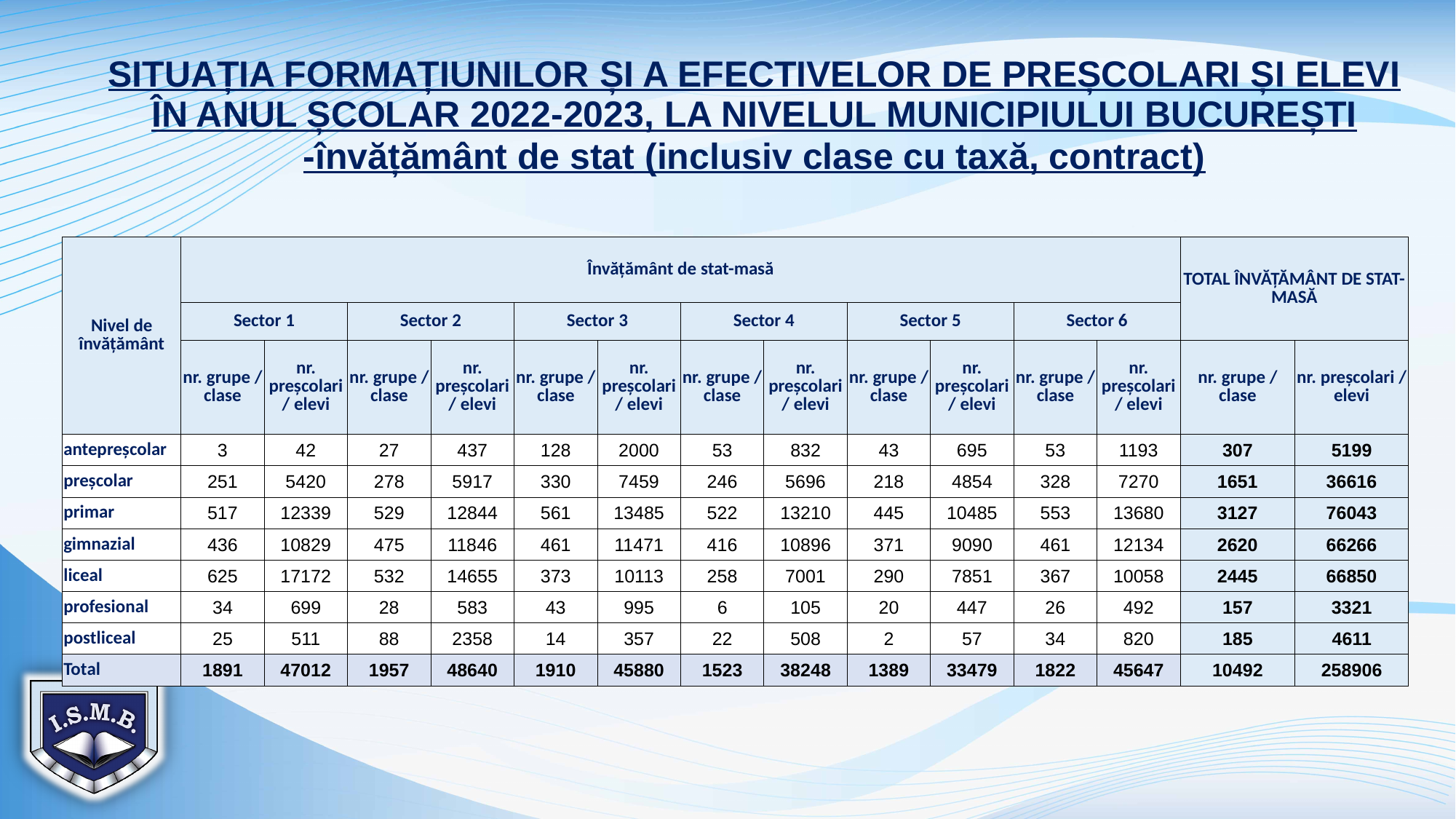

| SITUAȚIA FORMAȚIUNILOR ȘI A EFECTIVELOR DE PREȘCOLARI ȘI ELEVI ÎN ANUL ȘCOLAR 2022-2023, LA NIVELUL MUNICIPIULUI BUCUREȘTI |
| --- |
| -învățământ de stat (inclusiv clase cu taxă, contract) |
| Nivel de învățământ | Învățământ de stat-masă |  |  |  |  |  |  |  |  |  |  |  | TOTAL ÎNVĂȚĂMÂNT DE STAT-MASĂ |  |
| --- | --- | --- | --- | --- | --- | --- | --- | --- | --- | --- | --- | --- | --- | --- |
|  | Sector 1 |  | Sector 2 |  | Sector 3 |  | Sector 4 |  | Sector 5 |  | Sector 6 |  |  |  |
|  | nr. grupe / clase | nr. preșcolari / elevi | nr. grupe / clase | nr. preșcolari / elevi | nr. grupe / clase | nr. preșcolari / elevi | nr. grupe / clase | nr. preșcolari / elevi | nr. grupe / clase | nr. preșcolari / elevi | nr. grupe / clase | nr. preșcolari / elevi | nr. grupe / clase | nr. preșcolari / elevi |
| antepreșcolar | 3 | 42 | 27 | 437 | 128 | 2000 | 53 | 832 | 43 | 695 | 53 | 1193 | 307 | 5199 |
| preșcolar | 251 | 5420 | 278 | 5917 | 330 | 7459 | 246 | 5696 | 218 | 4854 | 328 | 7270 | 1651 | 36616 |
| primar | 517 | 12339 | 529 | 12844 | 561 | 13485 | 522 | 13210 | 445 | 10485 | 553 | 13680 | 3127 | 76043 |
| gimnazial | 436 | 10829 | 475 | 11846 | 461 | 11471 | 416 | 10896 | 371 | 9090 | 461 | 12134 | 2620 | 66266 |
| liceal | 625 | 17172 | 532 | 14655 | 373 | 10113 | 258 | 7001 | 290 | 7851 | 367 | 10058 | 2445 | 66850 |
| profesional | 34 | 699 | 28 | 583 | 43 | 995 | 6 | 105 | 20 | 447 | 26 | 492 | 157 | 3321 |
| postliceal | 25 | 511 | 88 | 2358 | 14 | 357 | 22 | 508 | 2 | 57 | 34 | 820 | 185 | 4611 |
| Total | 1891 | 47012 | 1957 | 48640 | 1910 | 45880 | 1523 | 38248 | 1389 | 33479 | 1822 | 45647 | 10492 | 258906 |